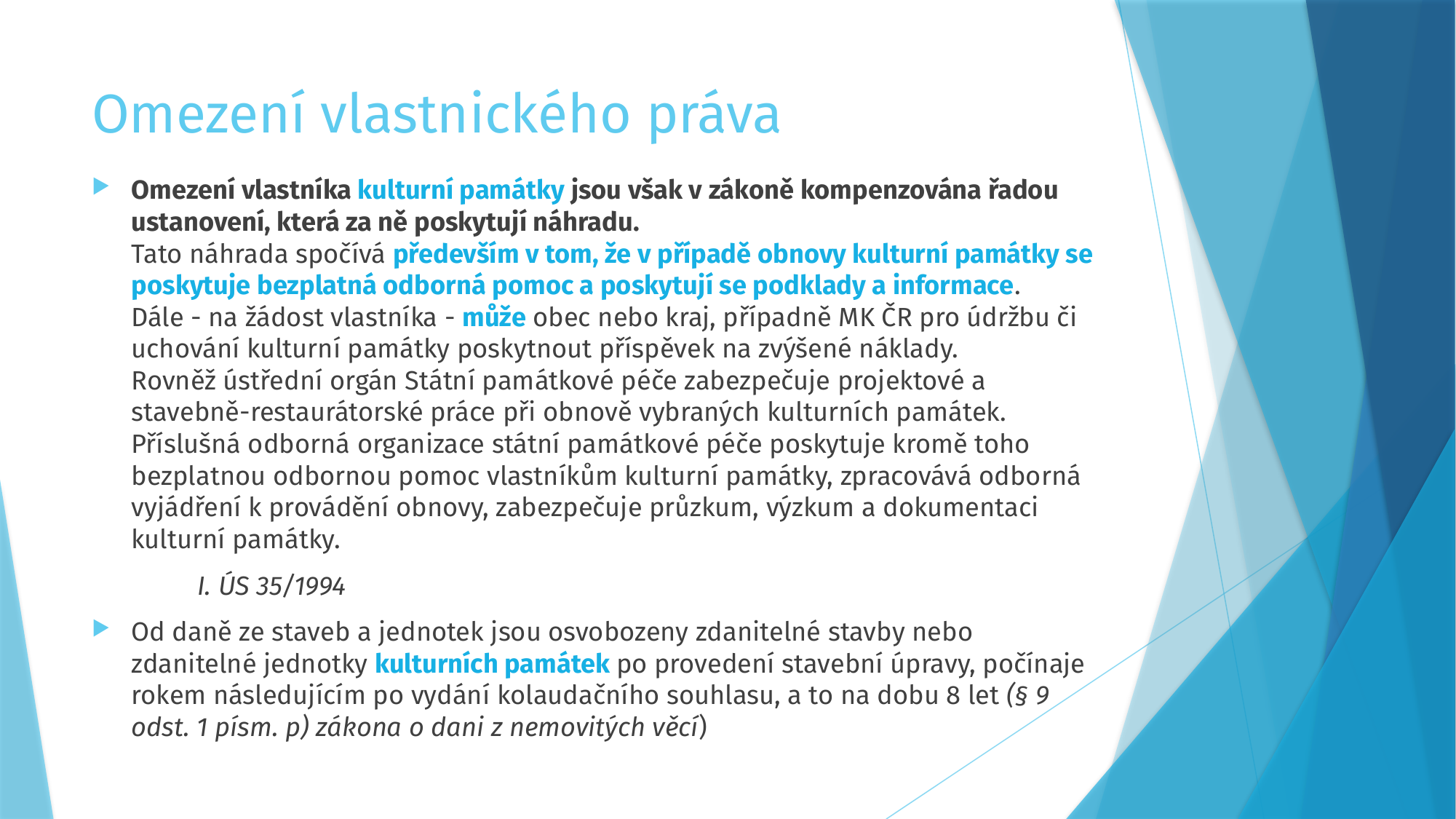

# Omezení vlastnického práva
Omezení vlastníka kulturní památky jsou však v zákoně kompenzována řadou ustanovení, která za ně poskytují náhradu.
Tato náhrada spočívá především v tom, že v případě obnovy kulturní památky se poskytuje bezplatná odborná pomoc a poskytují se podklady a informace.
Dále - na žádost vlastníka - může obec nebo kraj, případně MK ČR pro údržbu či uchování kulturní památky poskytnout příspěvek na zvýšené náklady.
Rovněž ústřední orgán Státní památkové péče zabezpečuje projektové a stavebně-restaurátorské práce při obnově vybraných kulturních památek.
Příslušná odborná organizace státní památkové péče poskytuje kromě toho bezplatnou odbornou pomoc vlastníkům kulturní památky, zpracovává odborná vyjádření k provádění obnovy, zabezpečuje průzkum, výzkum a dokumentaci kulturní památky.
	I. ÚS 35/1994
Od daně ze staveb a jednotek jsou osvobozeny zdanitelné stavby nebo zdanitelné jednotky kulturních památek po provedení stavební úpravy, počínaje rokem následujícím po vydání kolaudačního souhlasu, a to na dobu 8 let (§ 9 odst. 1 písm. p) zákona o dani z nemovitých věcí)